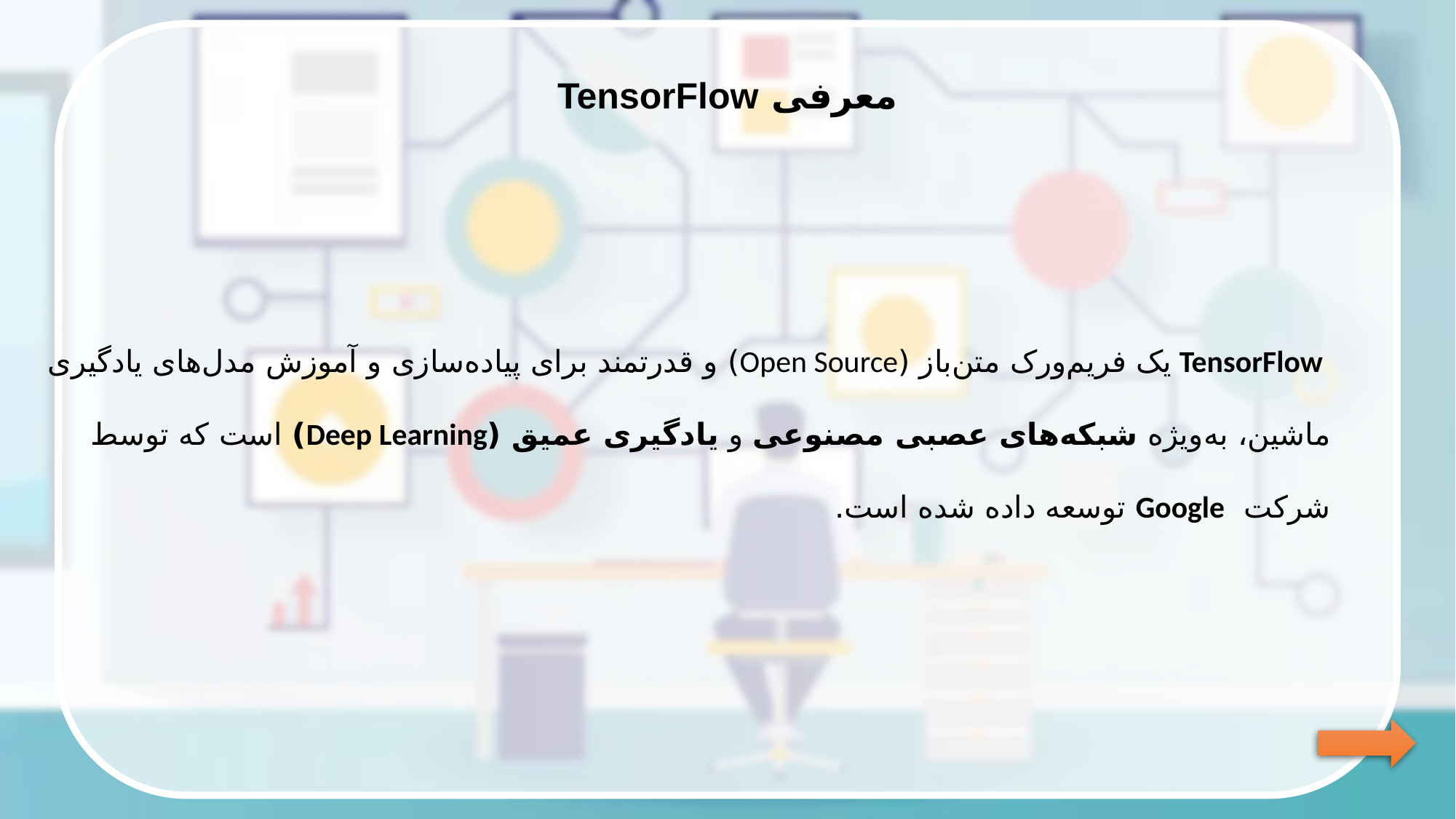

معرفی TensorFlow
 TensorFlow یک فریم‌ورک متن‌باز (Open Source) و قدرتمند برای پیاده‌سازی و آموزش مدل‌های یادگیری ماشین، به‌ویژه شبکه‌های عصبی مصنوعی و یادگیری عمیق (Deep Learning) است که توسط شرکت  Google توسعه داده شده است.